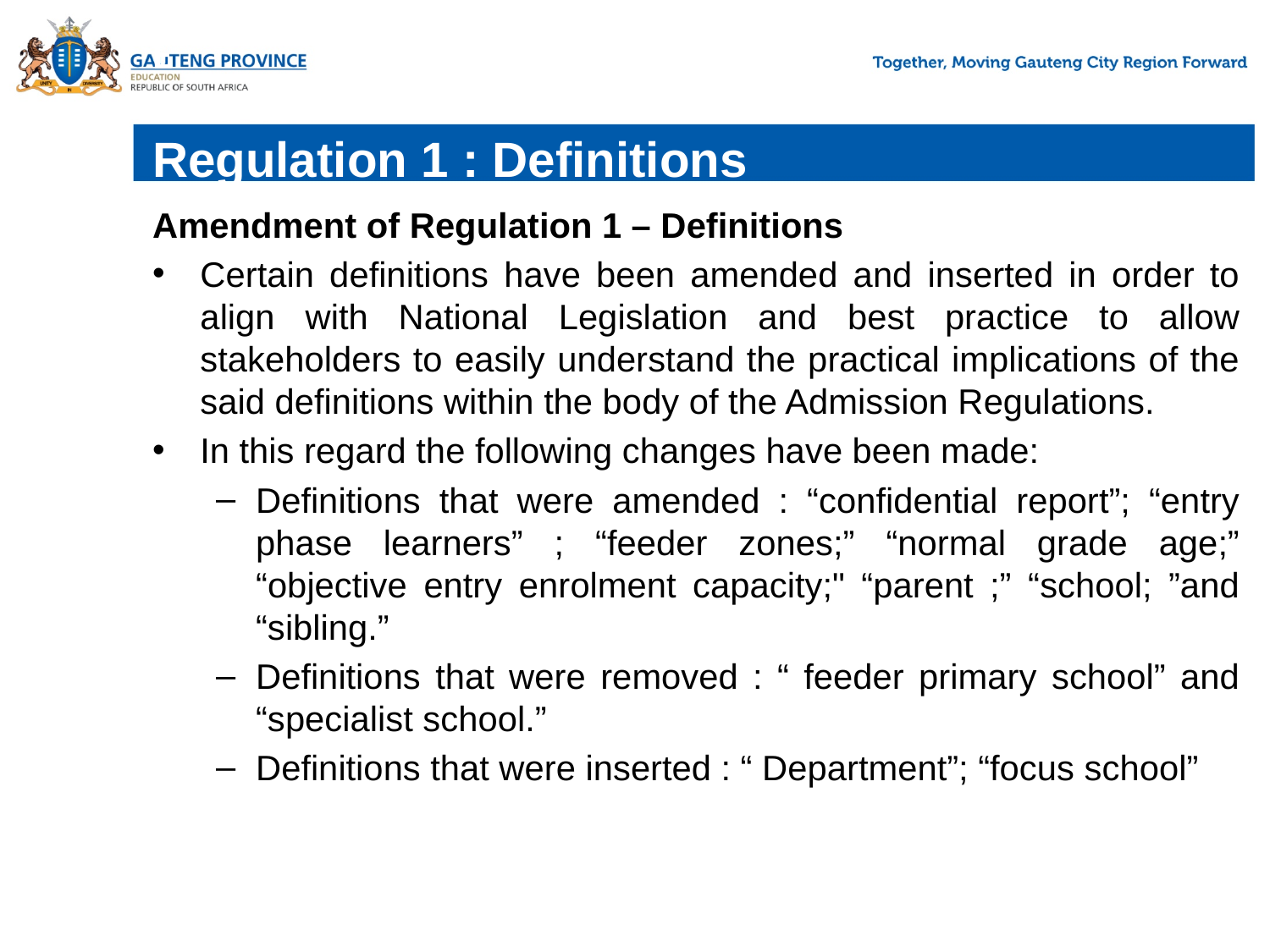

# E Regulation 1 : Definitions
Amendment of Regulation 1 – Definitions
Certain definitions have been amended and inserted in order to align with National Legislation and best practice to allow stakeholders to easily understand the practical implications of the said definitions within the body of the Admission Regulations.
In this regard the following changes have been made:
Definitions that were amended : “confidential report”; “entry phase learners” ; “feeder zones;” “normal grade age;” “objective entry enrolment capacity;" “parent ;” “school; ”and “sibling.”
Definitions that were removed : “ feeder primary school” and “specialist school.”
Definitions that were inserted : “ Department”; “focus school”